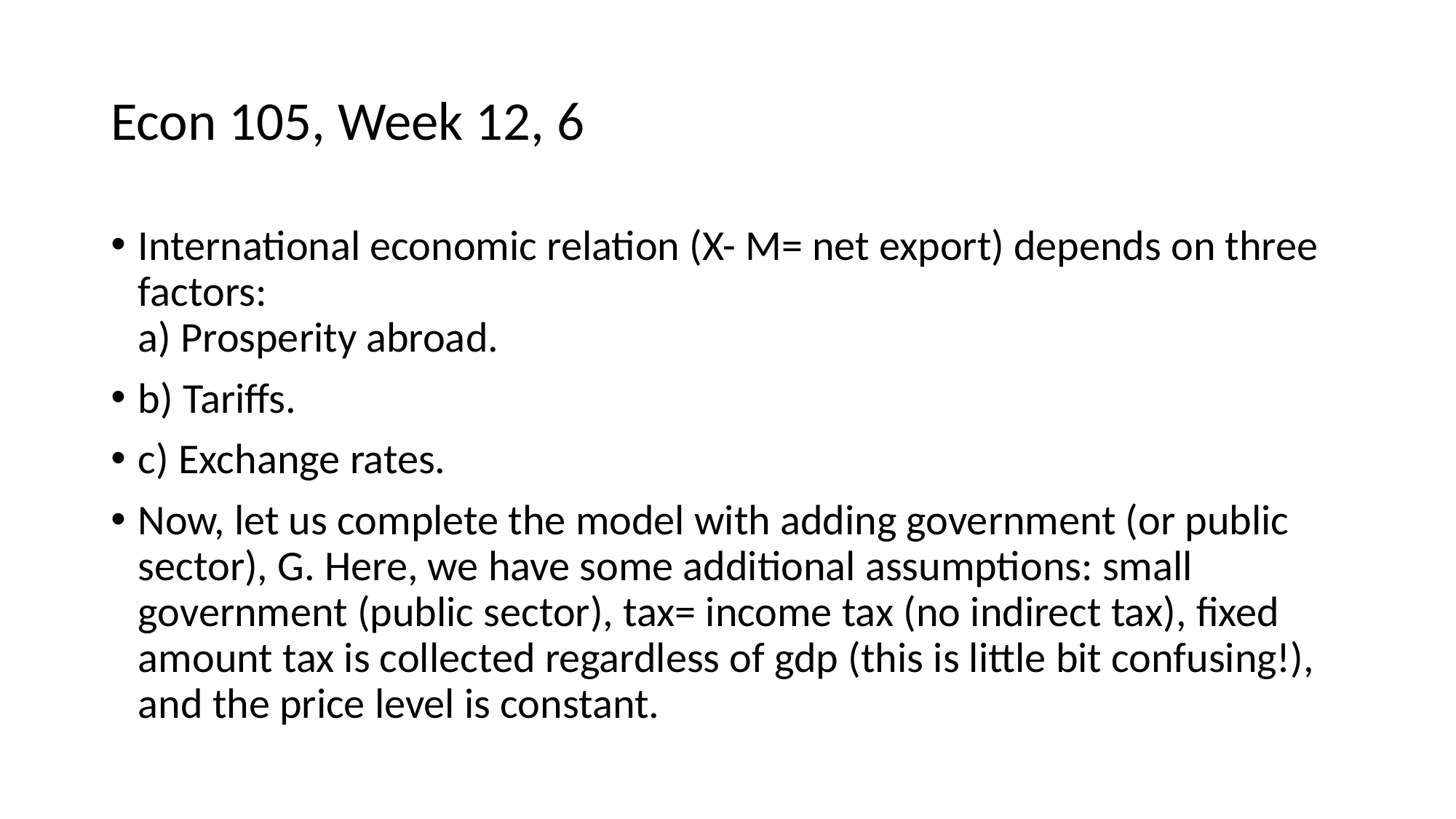

# Econ 105, Week 12, 6
International economic relation (X- M= net export) depends on three factors:
a) Prosperity abroad.
b) Tariffs.
c) Exchange rates.
Now, let us complete the model with adding government (or public sector), G. Here, we have some additional assumptions: small government (public sector), tax= income tax (no indirect tax), fixed amount tax is collected regardless of gdp (this is little bit confusing!), and the price level is constant.